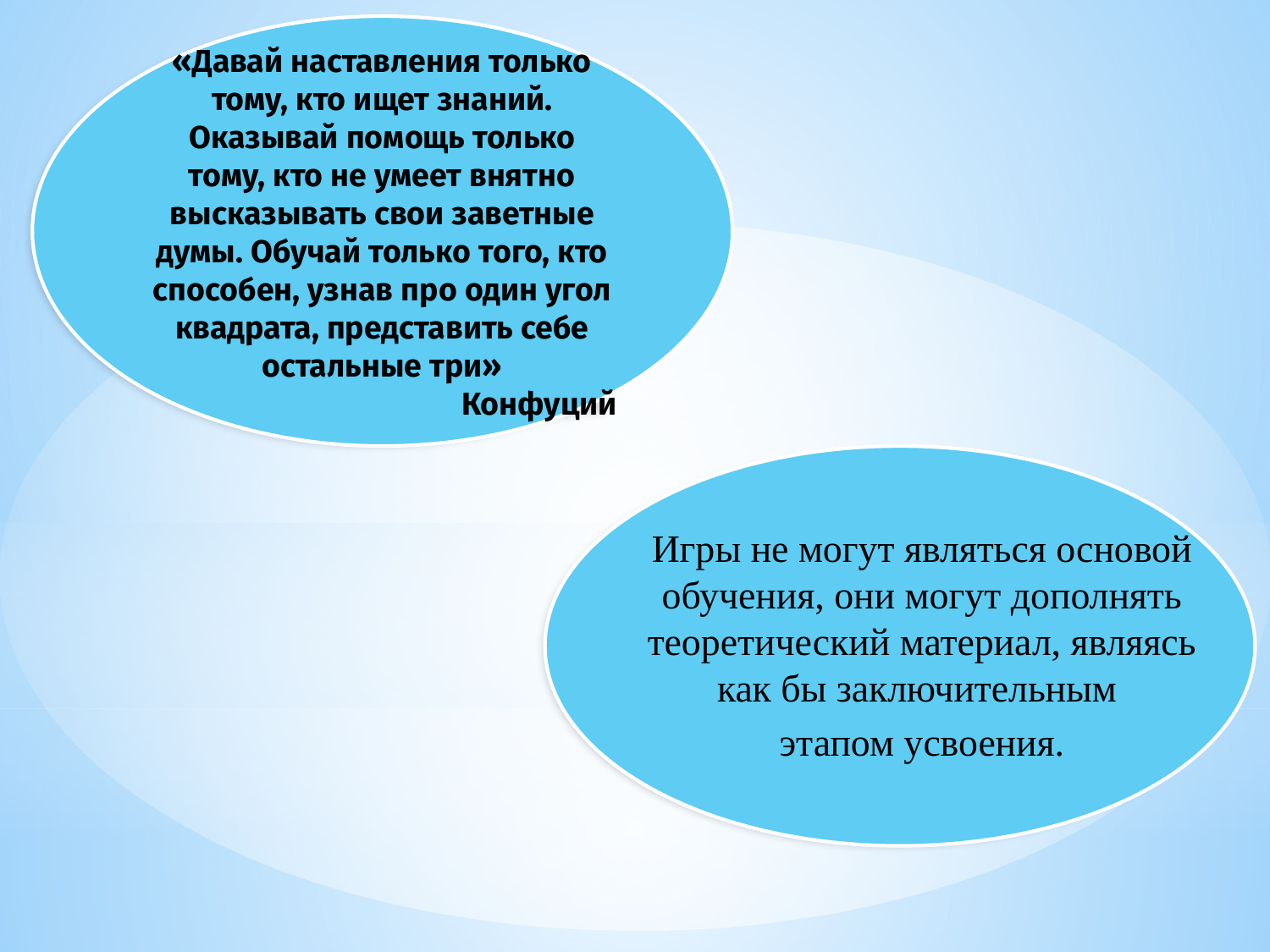

«Давай наставления только тому, кто ищет знаний. Оказывай помощь только тому, кто не умеет внятно высказывать свои заветные думы. Обучай только того, кто способен, узнав про один угол квадрата, представить себе остальные три»
Конфуций

Игры не могут являться основой обучения, они могут дополнять теоретический материал, являясь как бы заключительным
этапом усвоения.